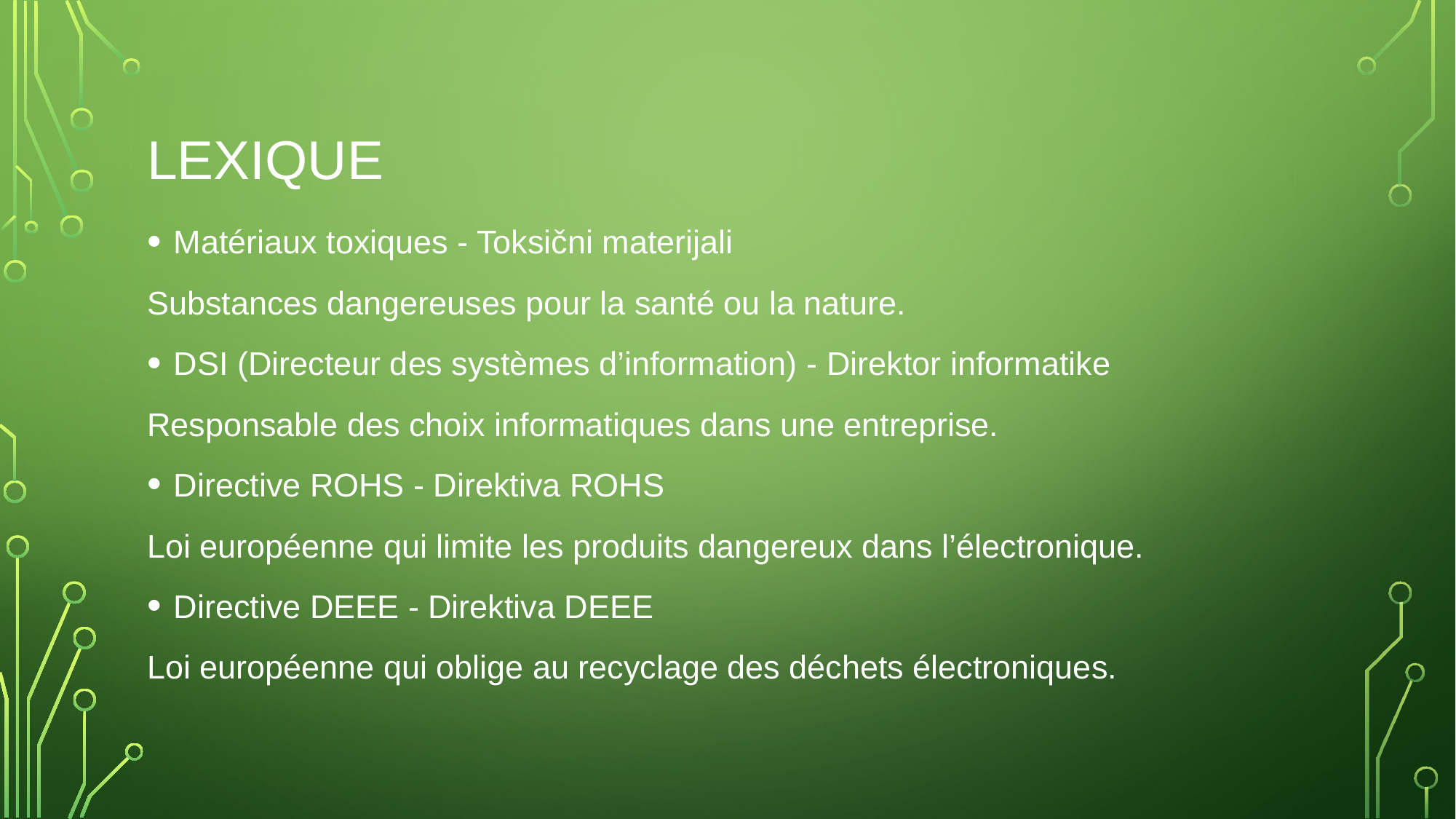

# Lexique
Matériaux toxiques - Toksični materijali
Substances dangereuses pour la santé ou la nature.
DSI (Directeur des systèmes d’information) - Direktor informatike
Responsable des choix informatiques dans une entreprise.
Directive ROHS - Direktiva ROHS
Loi européenne qui limite les produits dangereux dans l’électronique.
Directive DEEE - Direktiva DEEE
Loi européenne qui oblige au recyclage des déchets électroniques.